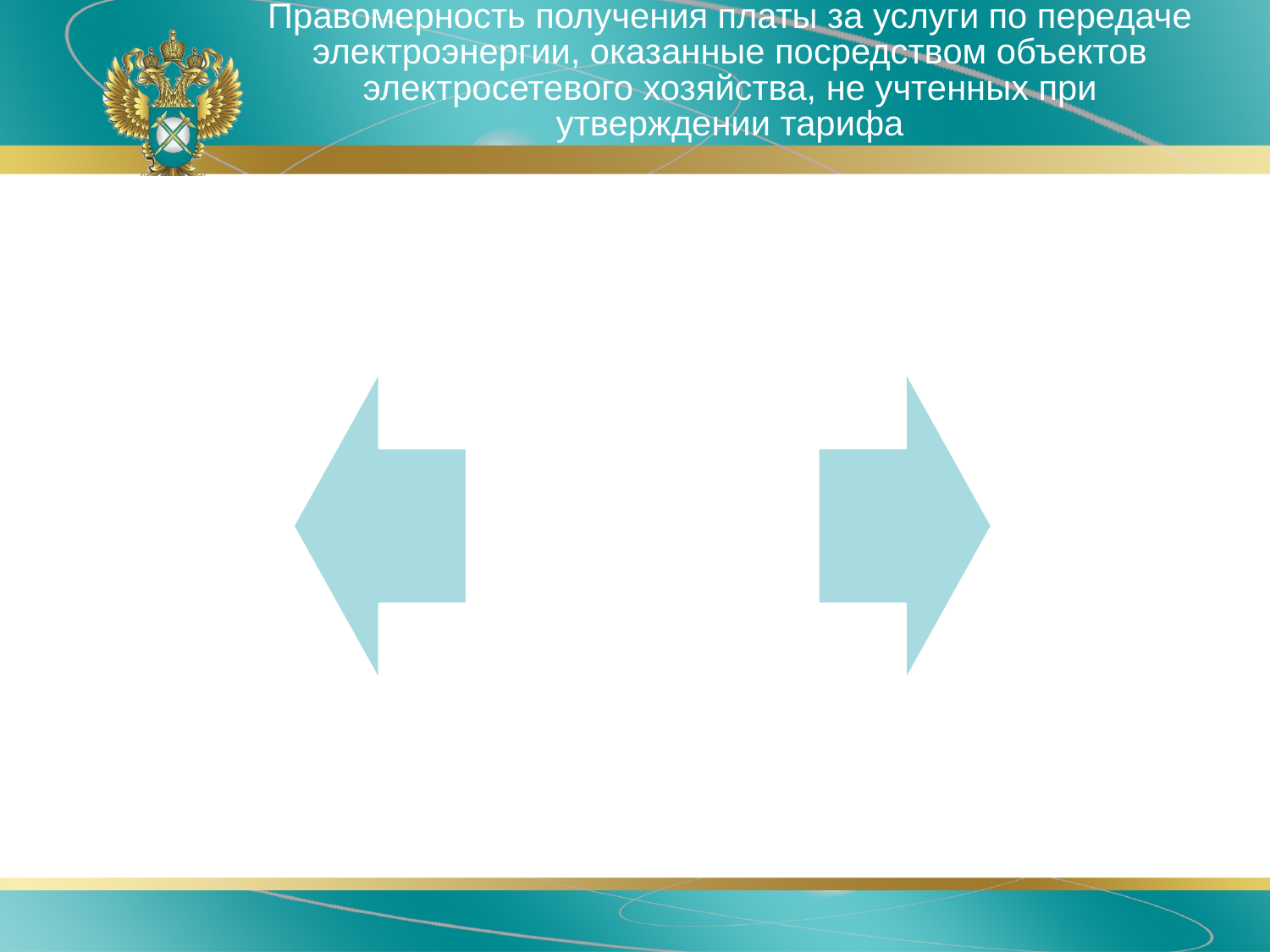

# Правомерность получения платы за услуги по передаче электроэнергии, оказанные посредством объектов электросетевого хозяйства, не учтенных при утверждении тарифа
ПРАВОМЕРНО